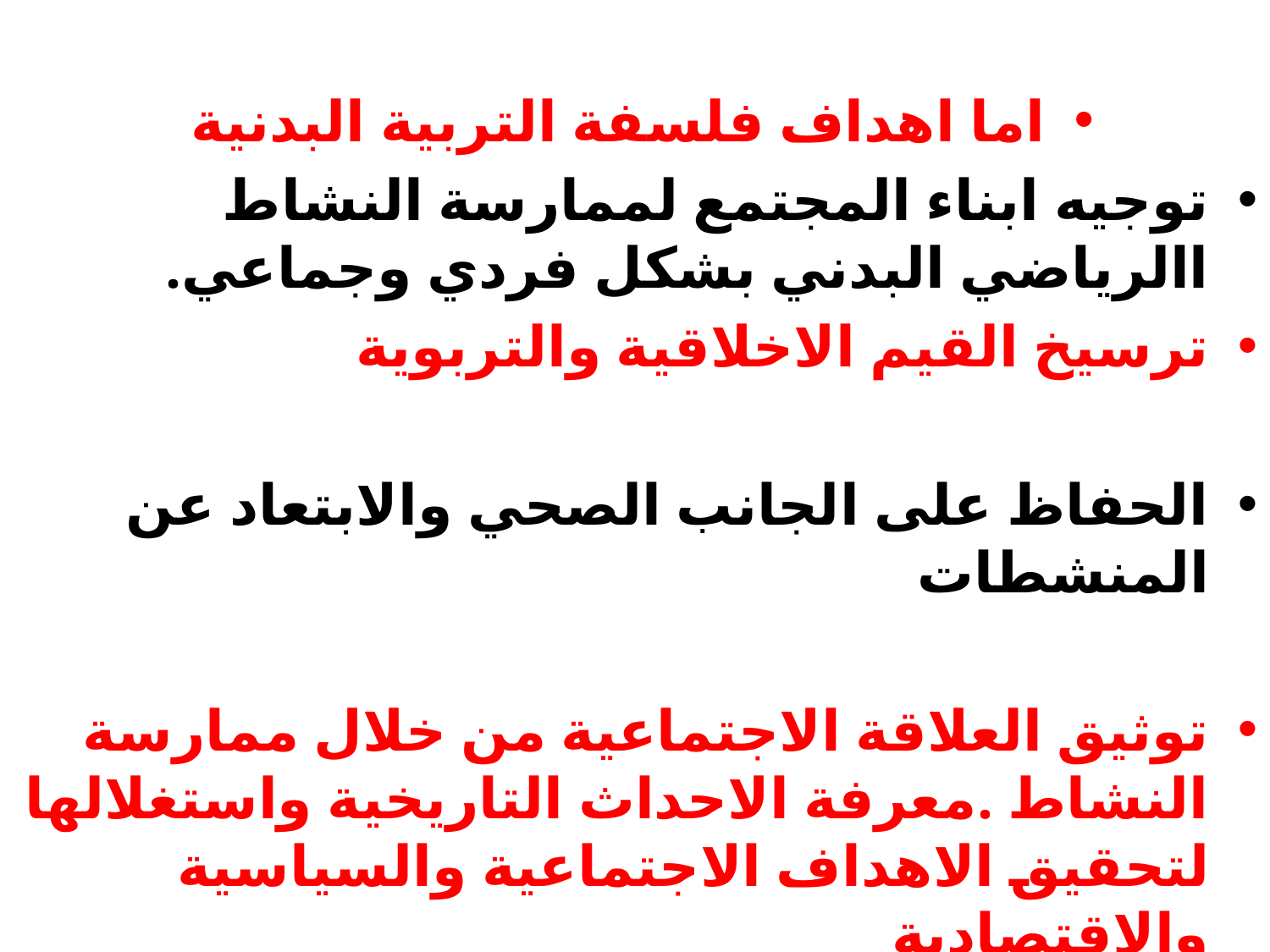

اما اهداف فلسفة التربية البدنية
توجيه ابناء المجتمع لممارسة النشاط االرياضي البدني بشكل فردي وجماعي.
ترسيخ القيم الاخلاقية والتربوية

الحفاظ على الجانب الصحي والابتعاد عن المنشطات

توثيق العلاقة الاجتماعية من خلال ممارسة النشاط .معرفة الاحداث التاريخية واستغلالها لتحقيق الاهداف الاجتماعية والسياسية والاقتصادية